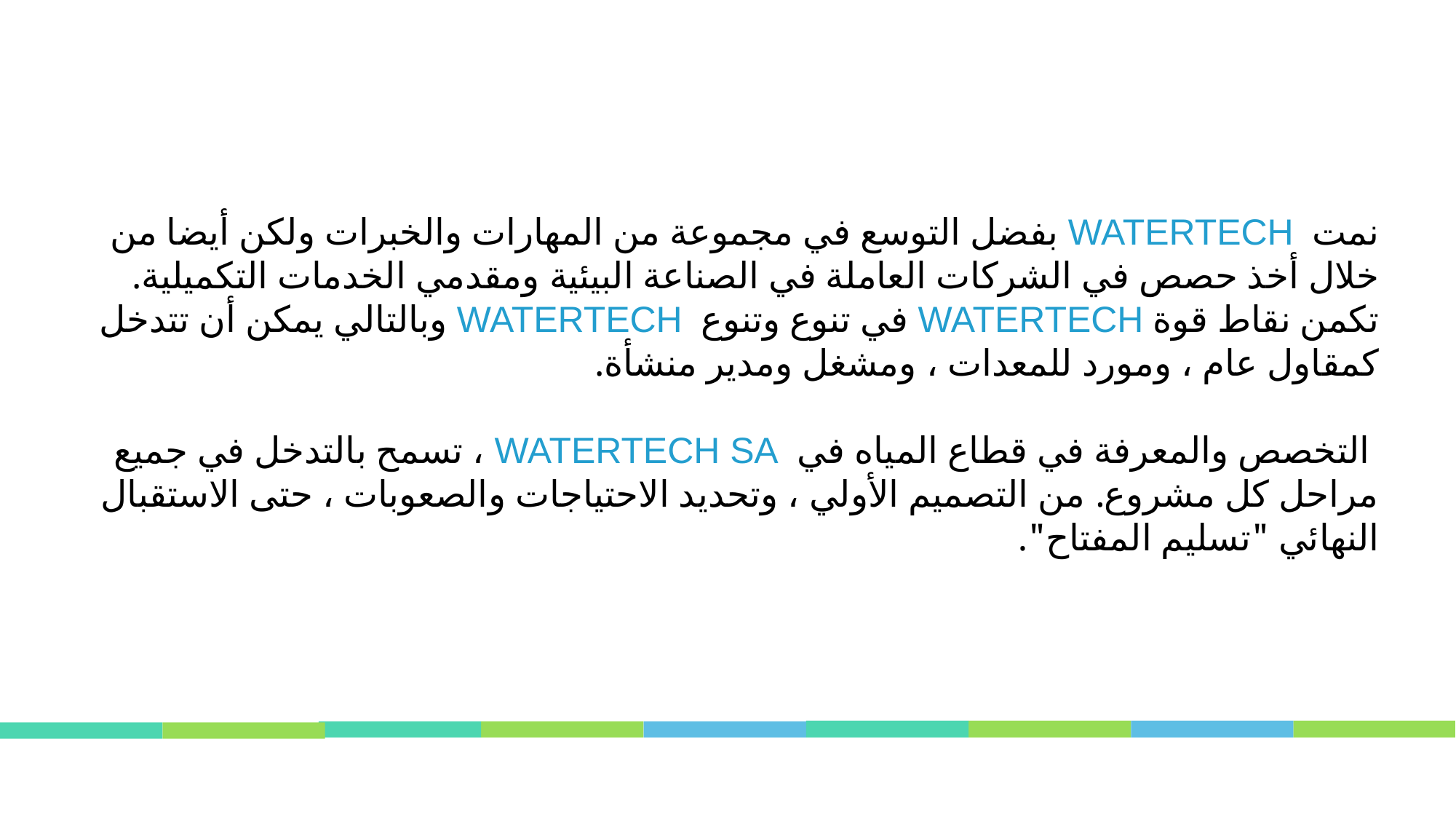

نمت  WATERTECH بفضل التوسع في مجموعة من المهارات والخبرات ولكن أيضا من خلال أخذ حصص في الشركات العاملة في الصناعة البيئية ومقدمي الخدمات التكميلية. تكمن نقاط قوة WATERTECH في تنوع وتنوع  WATERTECH وبالتالي يمكن أن تتدخل كمقاول عام ، ومورد للمعدات ، ومشغل ومدير منشأة.

 التخصص والمعرفة في قطاع المياه في  WATERTECH SA ، تسمح بالتدخل في جميع مراحل كل مشروع. من التصميم الأولي ، وتحديد الاحتياجات والصعوبات ، حتى الاستقبال النهائي "تسليم المفتاح".